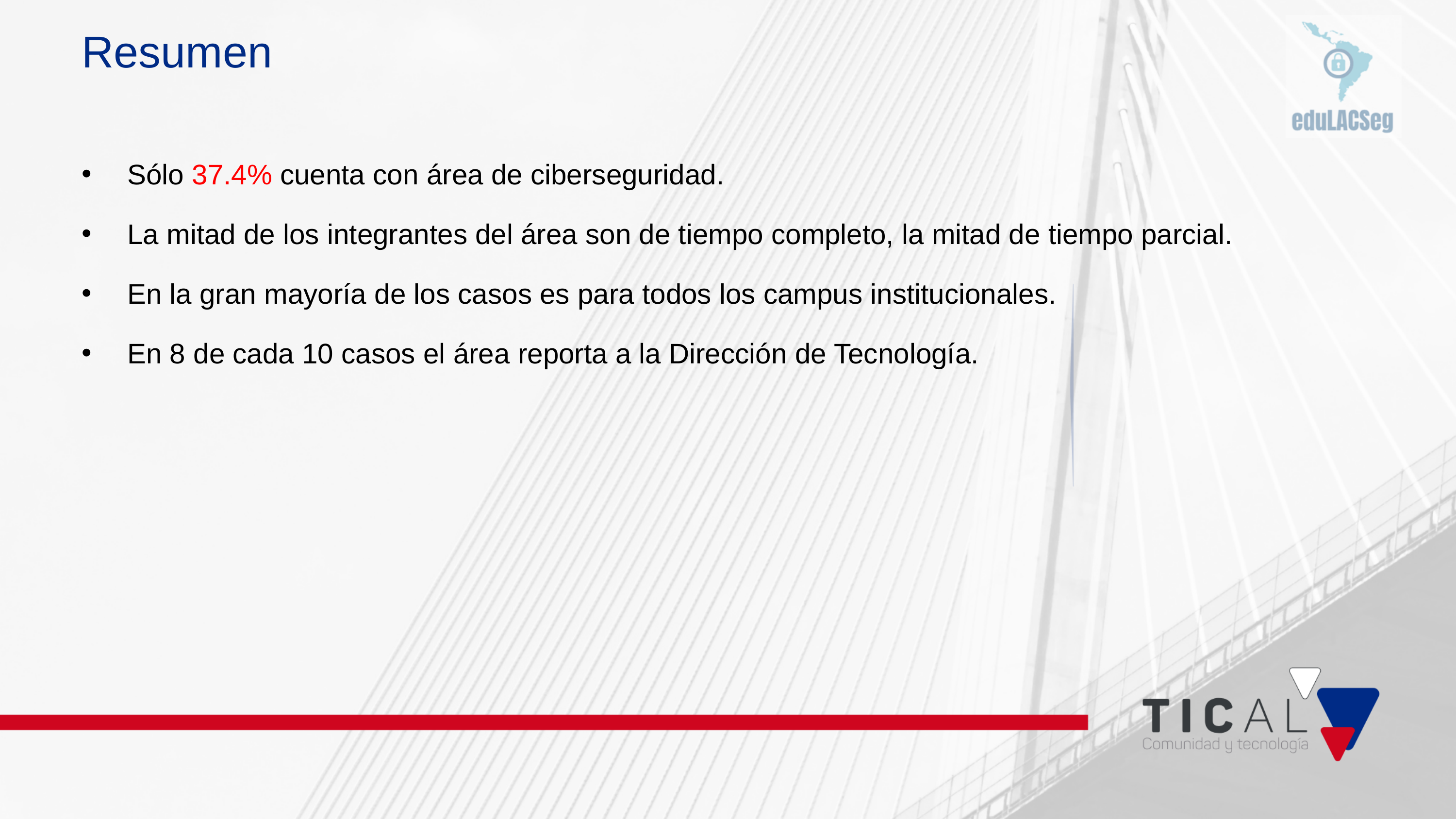

Resumen
Sólo 37.4% cuenta con área de ciberseguridad.
La mitad de los integrantes del área son de tiempo completo, la mitad de tiempo parcial.
En la gran mayoría de los casos es para todos los campus institucionales.
En 8 de cada 10 casos el área reporta a la Dirección de Tecnología.